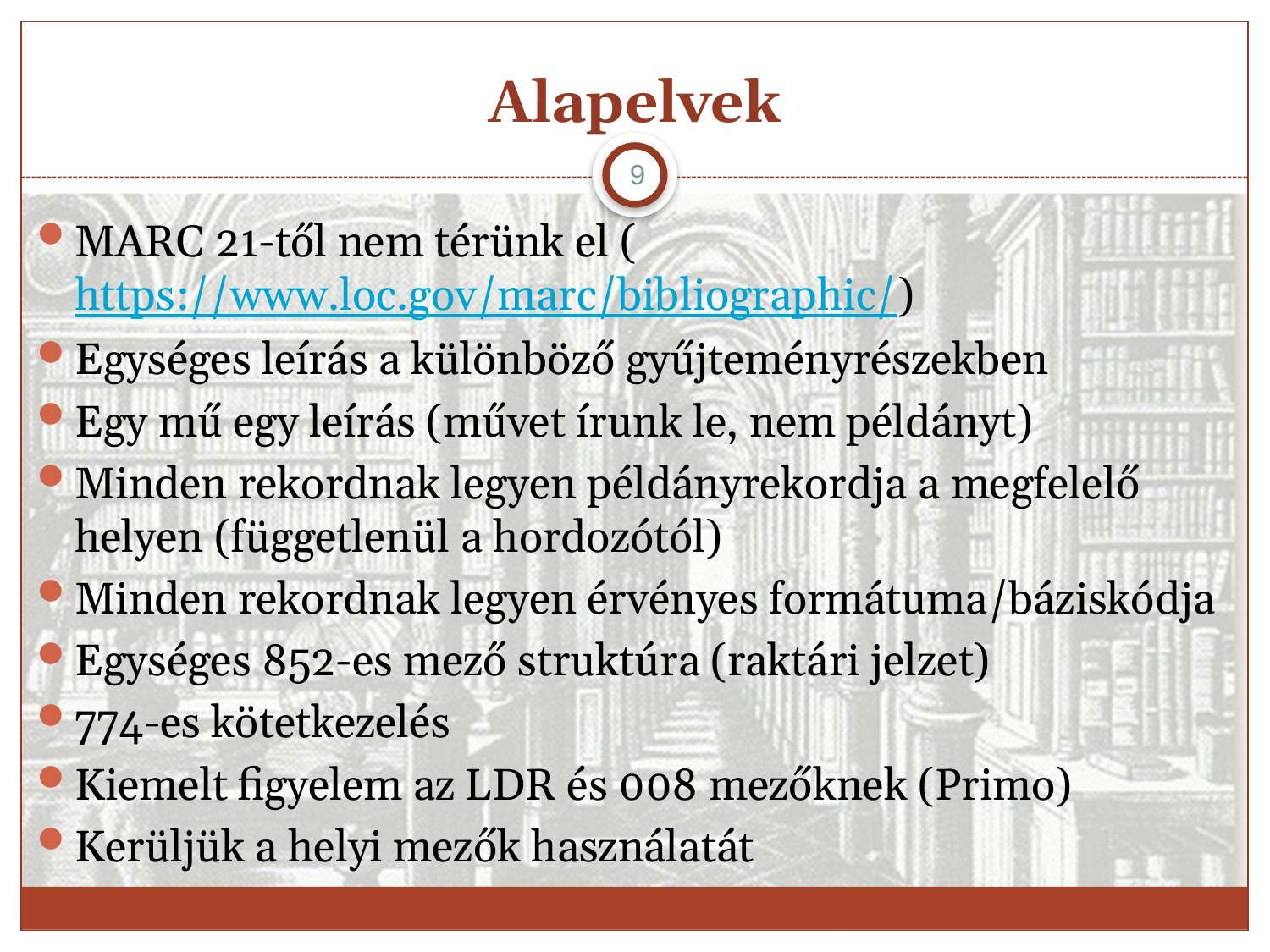

# Alapelvek
9
MARC 21-től nem térünk el (https://www.loc.gov/marc/bibliographic/)
Egységes leírás a különböző gyűjteményrészekben
Egy mű egy leírás (művet írunk le, nem példányt)
Minden rekordnak legyen példányrekordja a megfelelő helyen (függetlenül a hordozótól)
Minden rekordnak legyen érvényes formátuma/báziskódja
Egységes 852-es mező struktúra (raktári jelzet)
774-es kötetkezelés
Kiemelt figyelem az LDR és 008 mezőknek (Primo)
Kerüljük a helyi mezők használatát